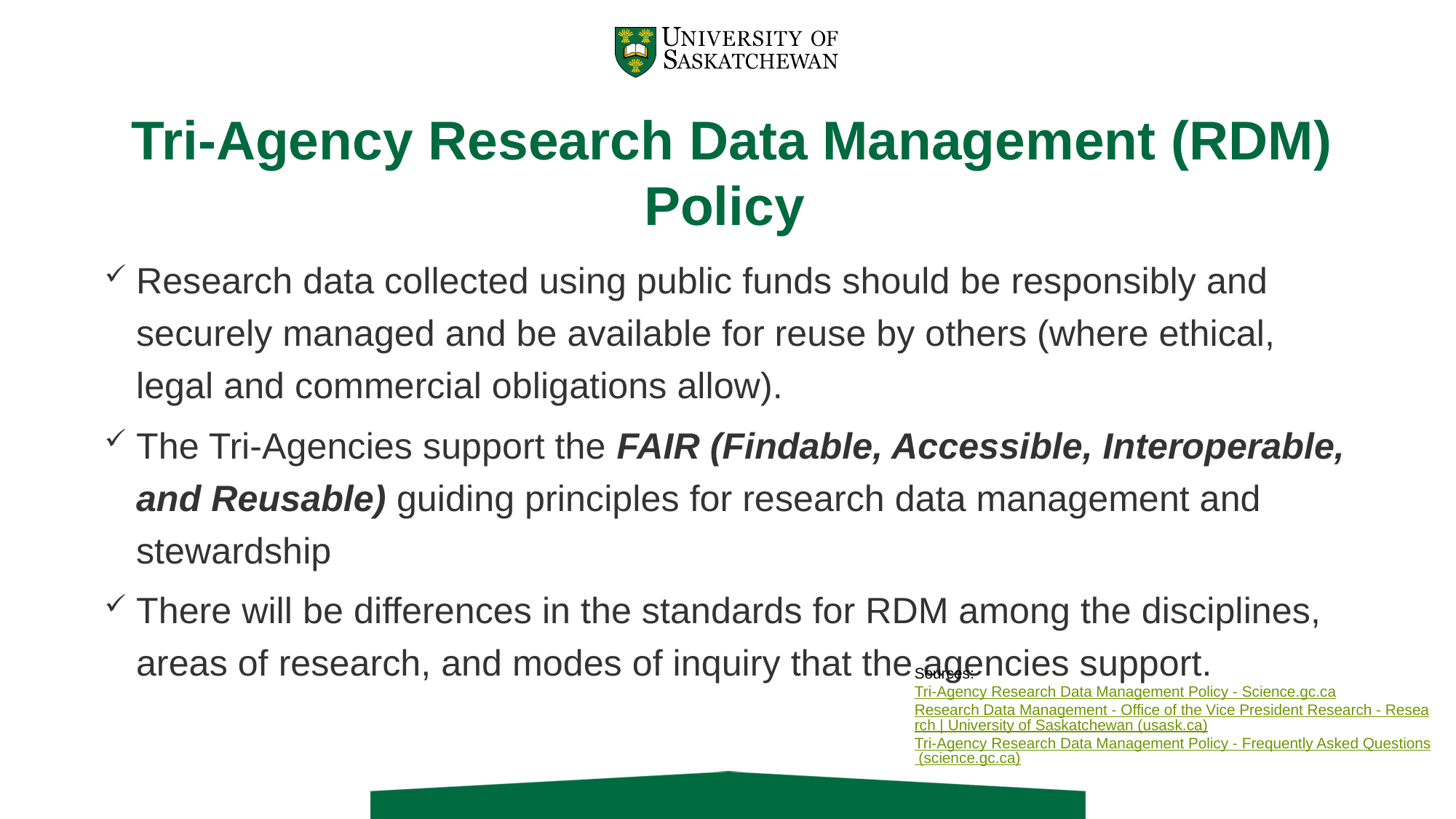

# Tri-Agency Research Data Management (RDM) Policy
Research data collected using public funds should be responsibly and securely managed and be available for reuse by others (where ethical, legal and commercial obligations allow).
The Tri-Agencies support the FAIR (Findable, Accessible, Interoperable, and Reusable) guiding principles for research data management and stewardship
There will be differences in the standards for RDM among the disciplines, areas of research, and modes of inquiry that the agencies support.
Sources:
Tri-Agency Research Data Management Policy - Science.gc.ca
Research Data Management - Office of the Vice President Research - Research | University of Saskatchewan (usask.ca)
Tri-Agency Research Data Management Policy - Frequently Asked Questions (science.gc.ca)